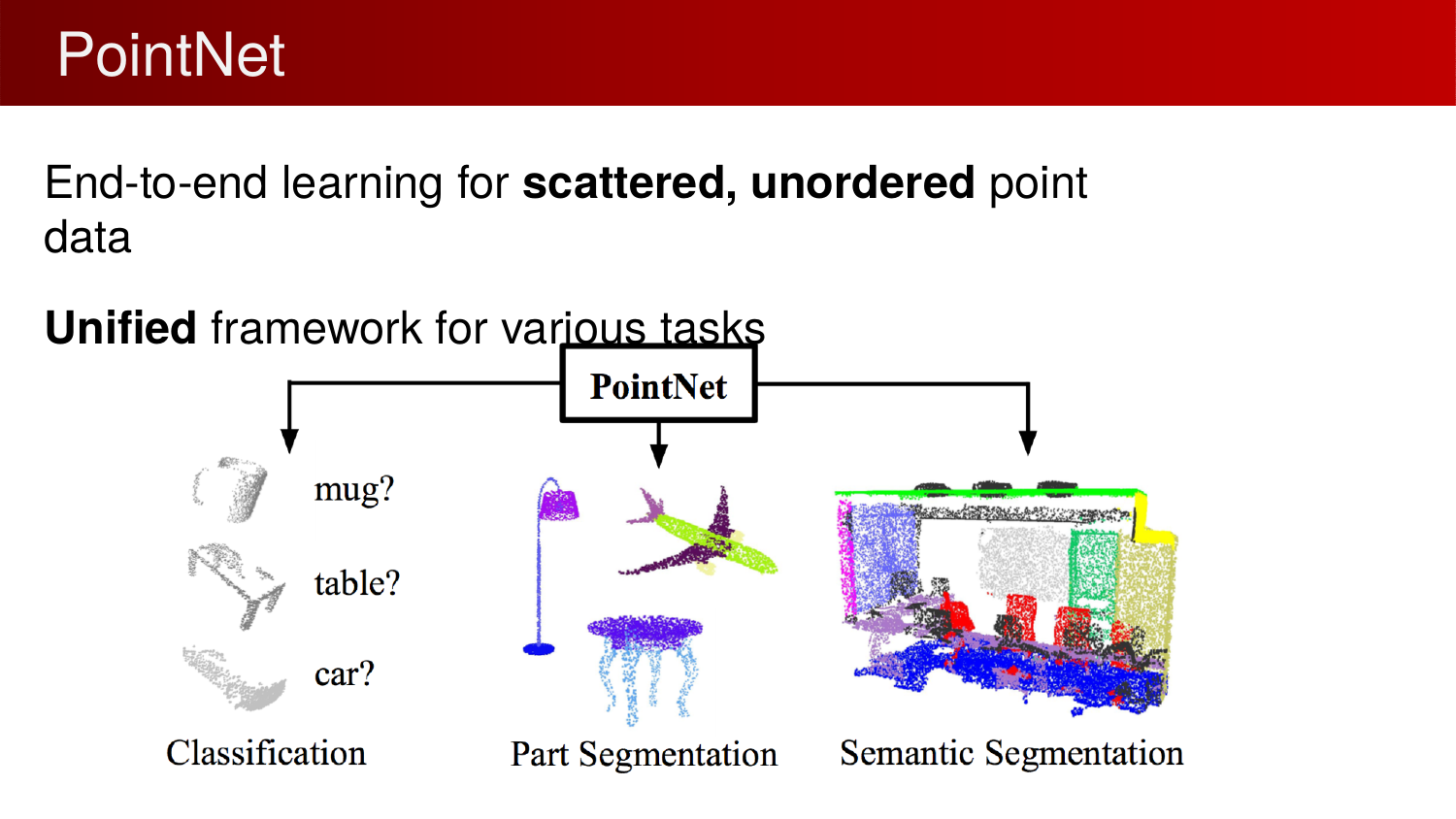

# PointNet
End-to-end learning for scattered, unordered point data
Unified framework for various tasks